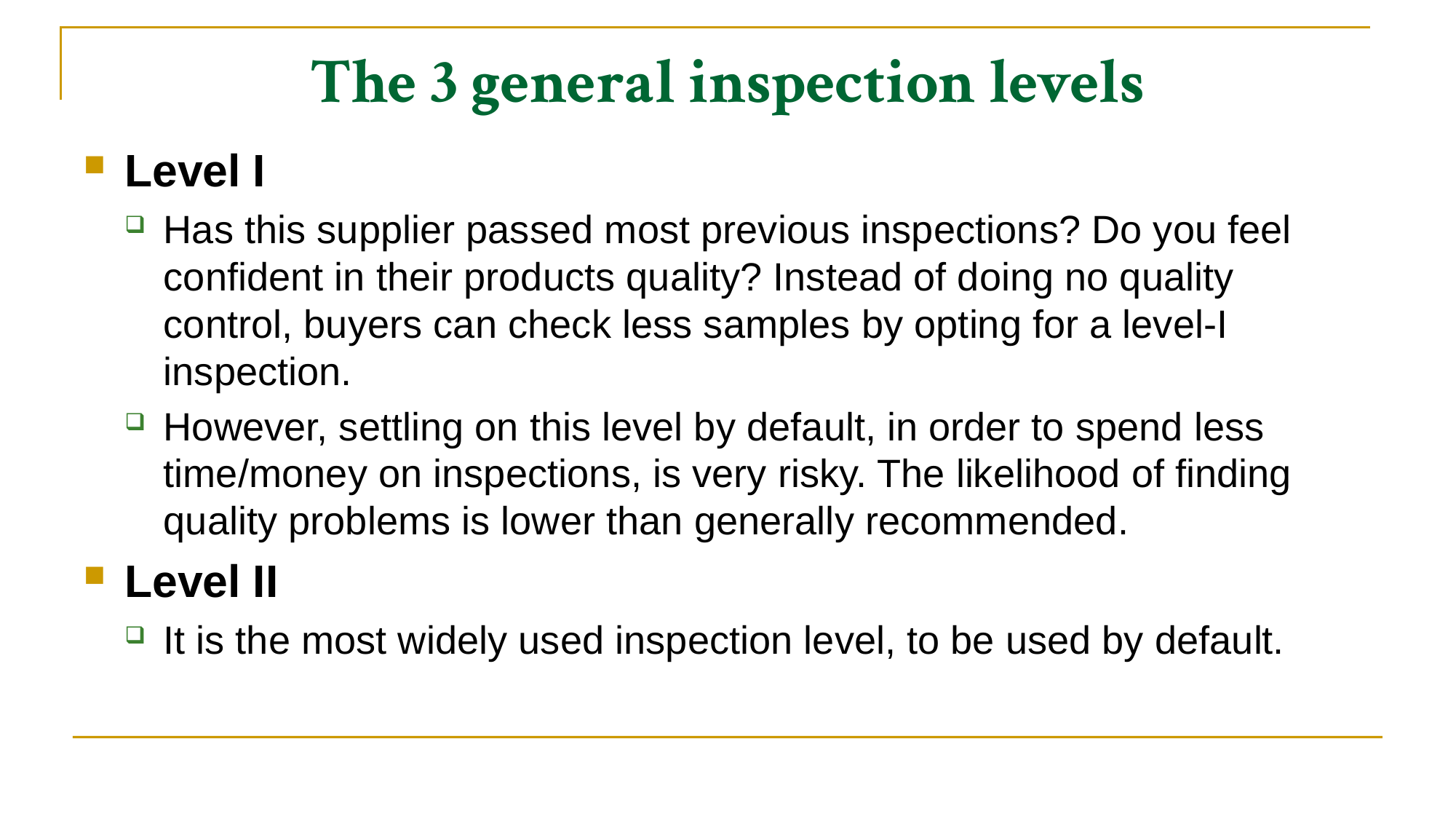

# The 3 general inspection levels
Level I
Has this supplier passed most previous inspections? Do you feel confident in their products quality? Instead of doing no quality control, buyers can check less samples by opting for a level-I inspection.
However, settling on this level by default, in order to spend less time/money on inspections, is very risky. The likelihood of finding quality problems is lower than generally recommended.
Level II
It is the most widely used inspection level, to be used by default.